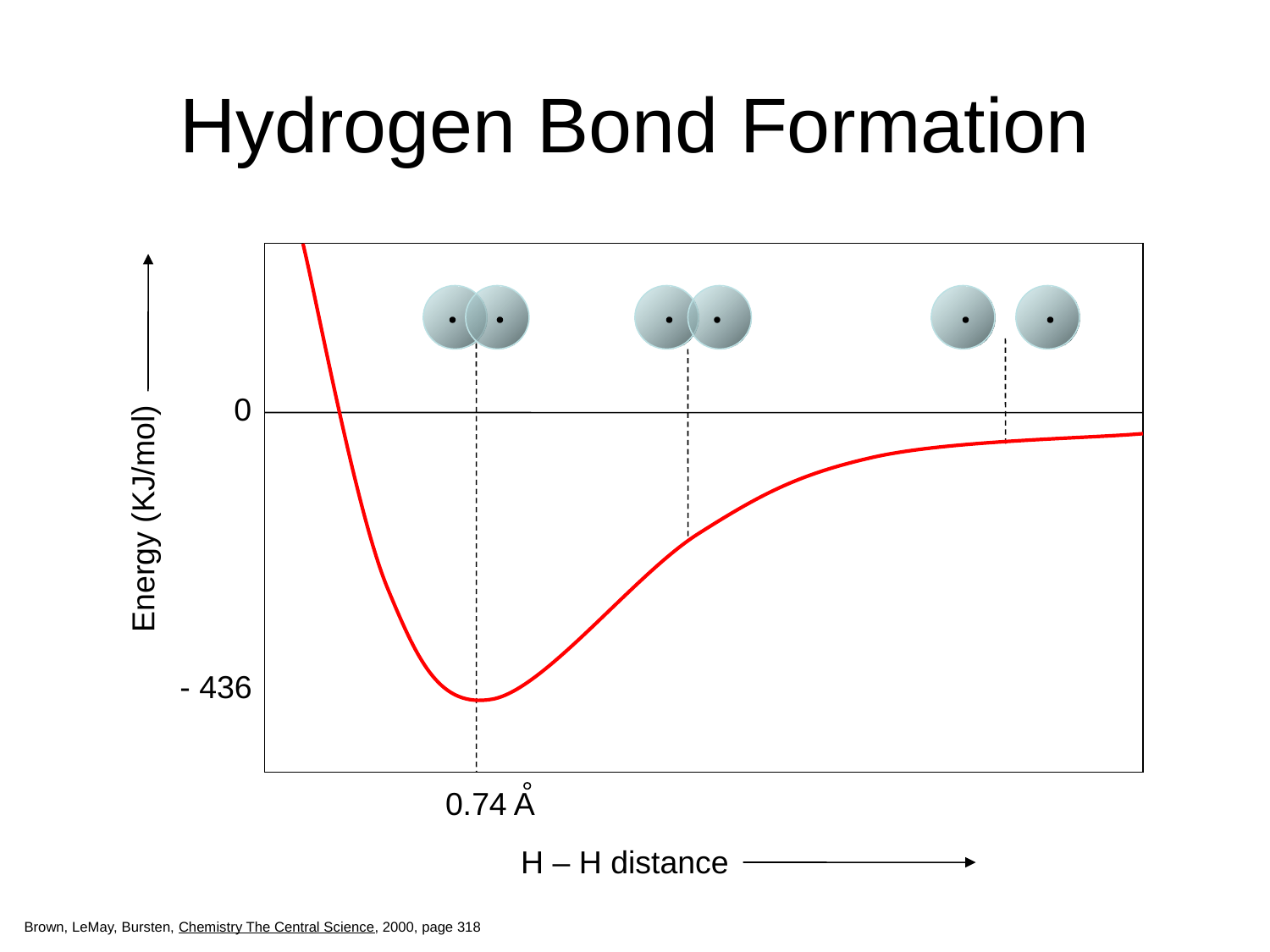

# Hydrogen Bond Formation

Energy (KJ/mol)

0

- 436
0.74 A

H – H distance

Brown, LeMay, Bursten, Chemistry The Central Science, 2000, page 318